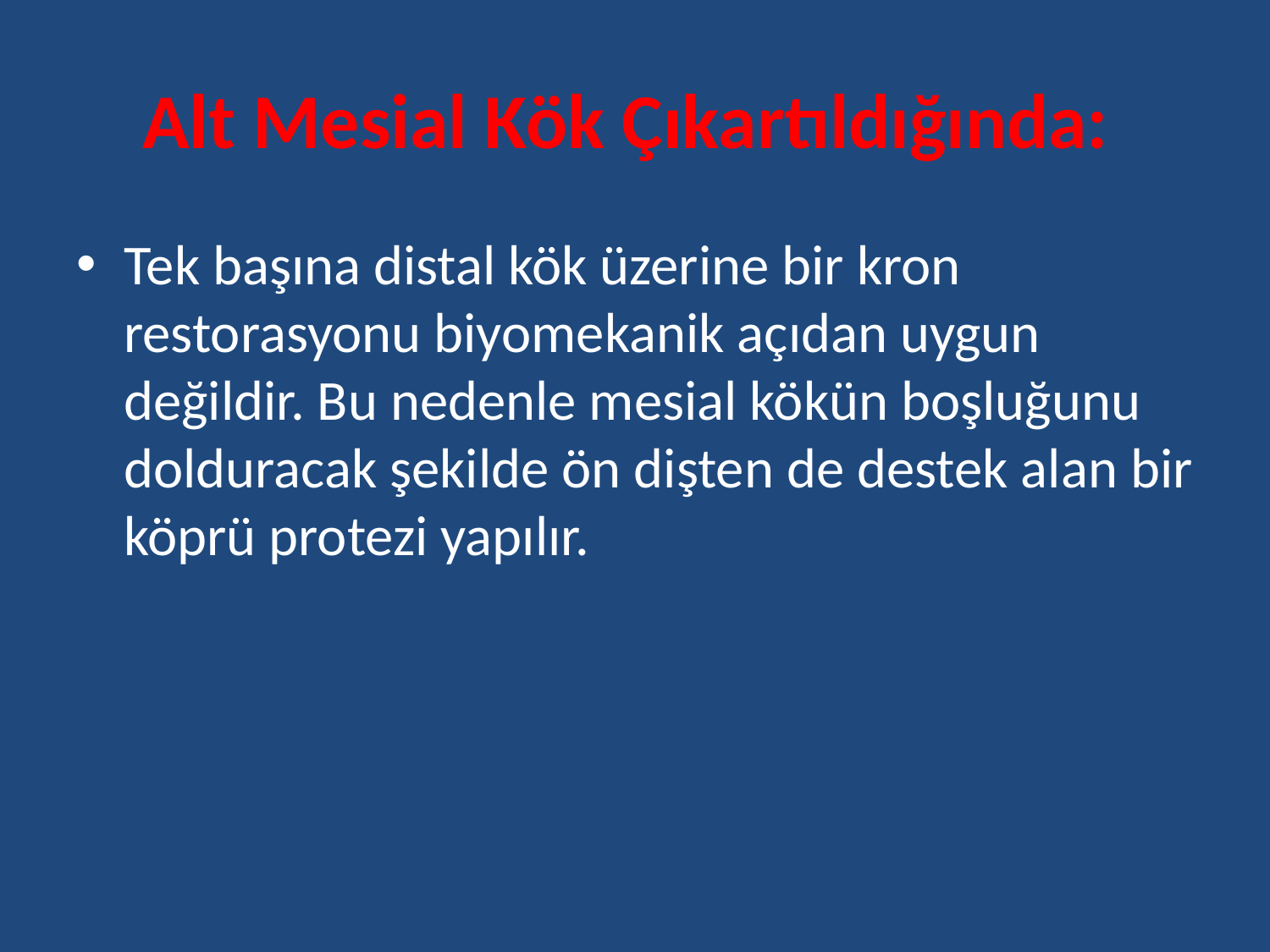

# Alt Mesial Kök Çıkartıldığında:
Tek başına distal kök üzerine bir kron restorasyonu biyomekanik açıdan uygun değildir. Bu nedenle mesial kökün boşluğunu dolduracak şekilde ön dişten de destek alan bir köprü protezi yapılır.